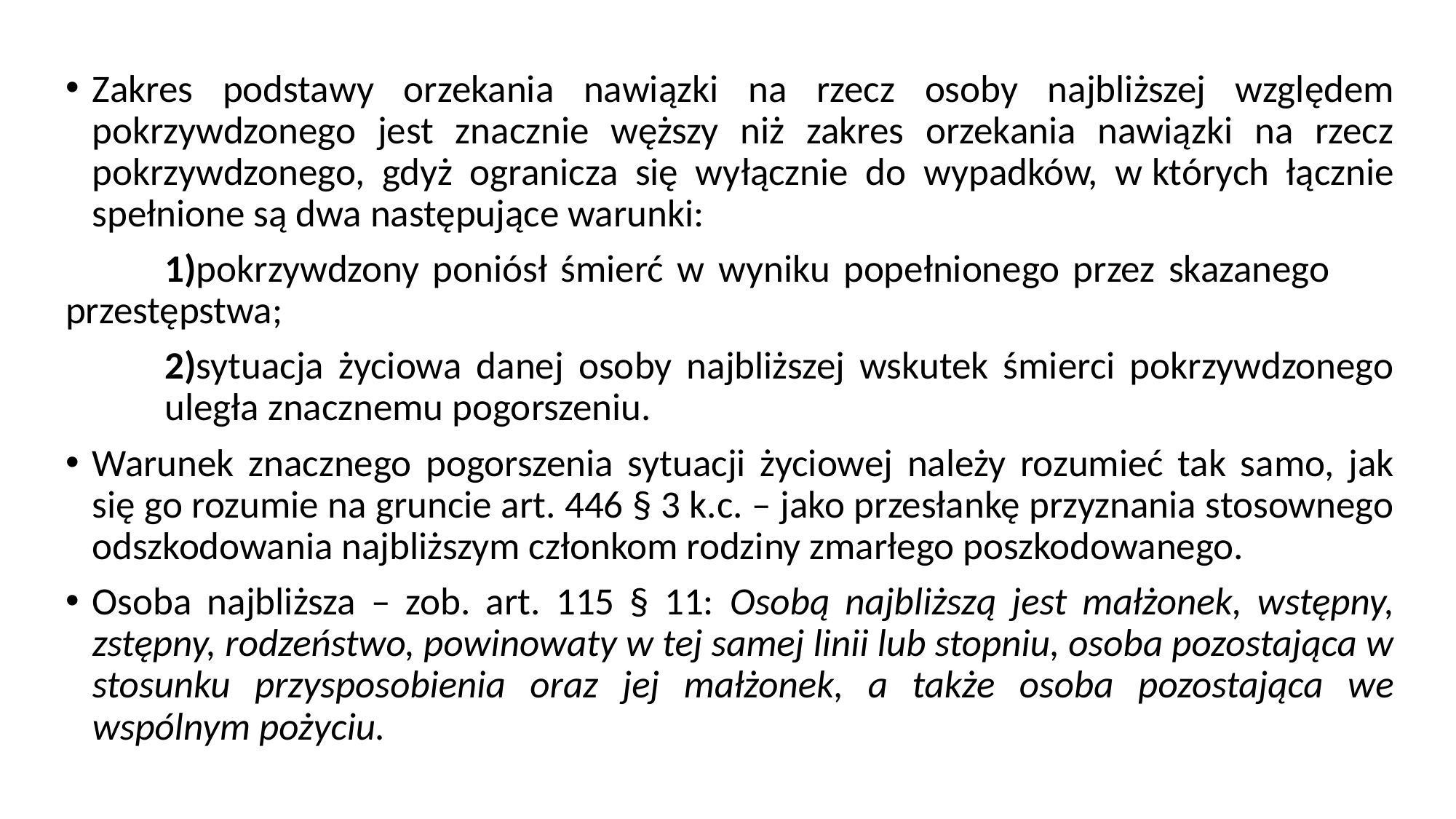

Zakres podstawy orzekania nawiązki na rzecz osoby najbliższej względem pokrzywdzonego jest znacznie węższy niż zakres orzekania nawiązki na rzecz pokrzywdzonego, gdyż ogranicza się wyłącznie do wypadków, w których łącznie spełnione są dwa następujące warunki:
	1)pokrzywdzony poniósł śmierć w wyniku popełnionego przez skazanego 	przestępstwa;
	2)sytuacja życiowa danej osoby najbliższej wskutek śmierci pokrzywdzonego 	uległa znacznemu pogorszeniu.
Warunek znacznego pogorszenia sytuacji życiowej należy rozumieć tak samo, jak się go rozumie na gruncie art. 446 § 3 k.c. – jako przesłankę przyznania stosownego odszkodowania najbliższym członkom rodziny zmarłego poszkodowanego.
Osoba najbliższa – zob. art. 115 § 11: Osobą najbliższą jest małżonek, wstępny, zstępny, rodzeństwo, powinowaty w tej samej linii lub stopniu, osoba pozostająca w stosunku przysposobienia oraz jej małżonek, a także osoba pozostająca we wspólnym pożyciu.